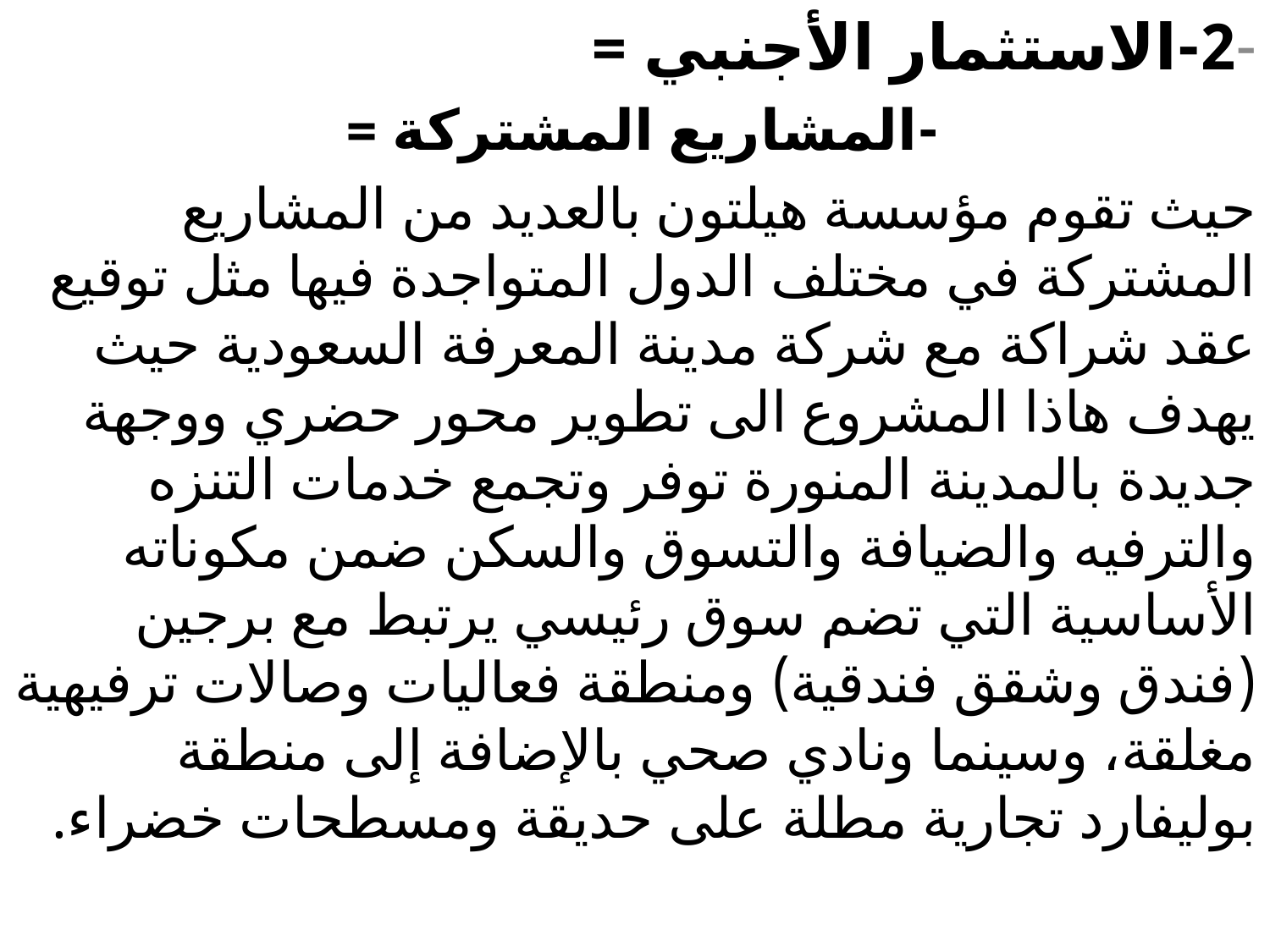

#
-2-الاستثمار الأجنبي =
-المشاريع المشتركة =
حيث تقوم مؤسسة هيلتون بالعديد من المشاريع المشتركة في مختلف الدول المتواجدة فيها مثل توقيع عقد شراكة مع شركة مدينة المعرفة السعودية حيث يهدف هاذا المشروع الى تطوير محور حضري ووجهة جديدة بالمدينة المنورة توفر وتجمع خدمات التنزه والترفيه والضيافة والتسوق والسكن ضمن مكوناته الأساسية التي تضم سوق رئيسي يرتبط مع برجين (فندق وشقق فندقية) ومنطقة فعاليات وصالات ترفيهية مغلقة، وسينما ونادي صحي بالإضافة إلى منطقة بوليفارد تجارية مطلة على حديقة ومسطحات خضراء.